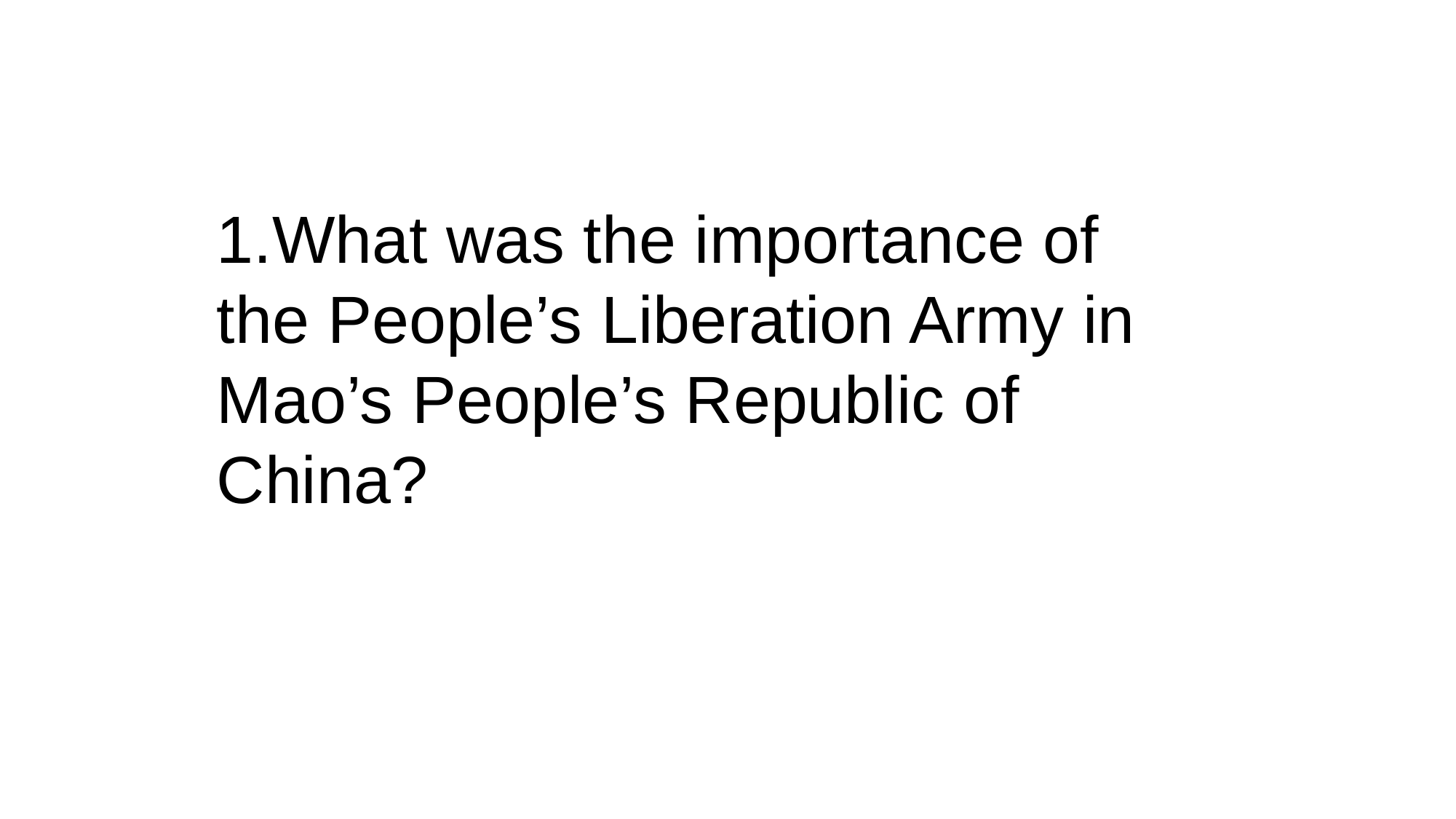

What was the importance of the People’s Liberation Army in Mao’s People’s Republic of China?